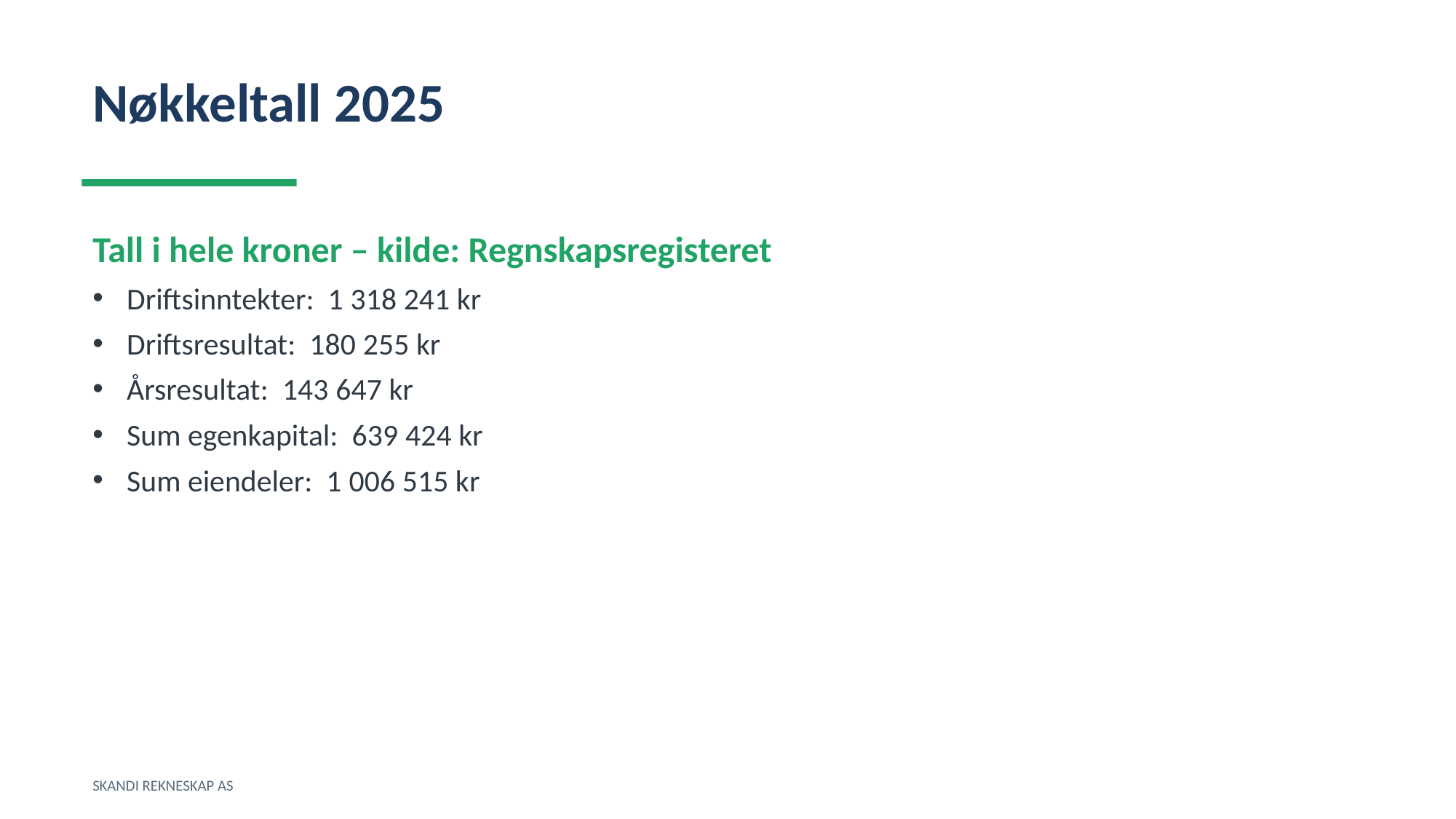

Nøkkeltall 2025

Tall i hele kroner – kilde: Regnskapsregisteret
Driftsinntekter:  1 318 241 kr
Driftsresultat:  180 255 kr
Årsresultat:  143 647 kr
Sum egenkapital:  639 424 kr
Sum eiendeler:  1 006 515 kr
SKANDI REKNESKAP AS